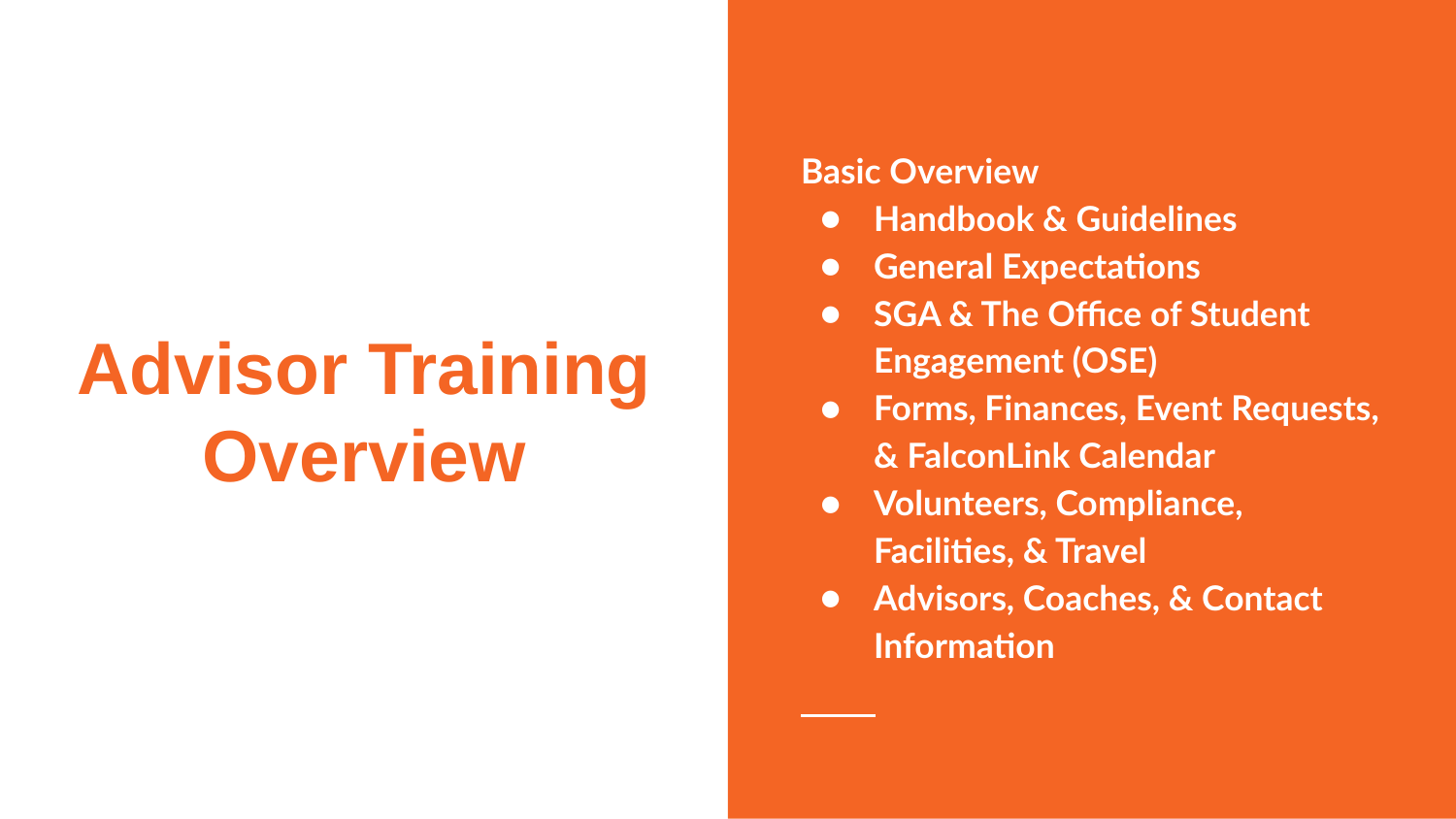

Basic Overview
Handbook & Guidelines
General Expectations
SGA & The Office of Student Engagement (OSE)
Forms, Finances, Event Requests, & FalconLink Calendar
Volunteers, Compliance, Facilities, & Travel
Advisors, Coaches, & Contact Information

# Advisor Training Overview